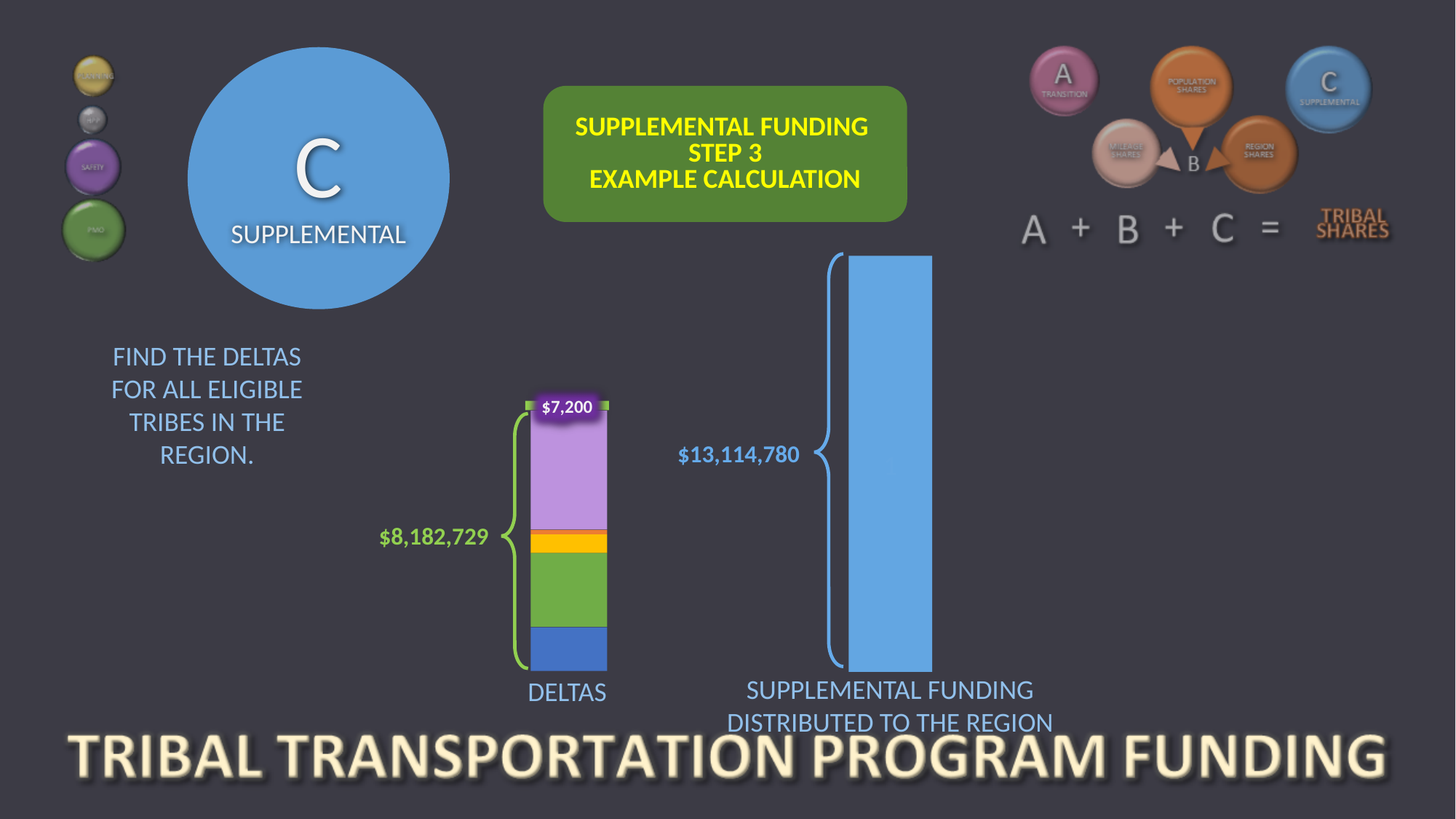

SUPPLEMENTAL FUNDING
STEP 3
EXAMPLE CALCULATION
C
SUPPLEMENTAL

1
FIND THE DELTAS FOR ALL ELIGIBLE TRIBES IN THE REGION.
$7,200

$13,114,780
$8,182,729

SUPPLEMENTAL FUNDING DISTRIBUTED TO THE REGION
DELTAS